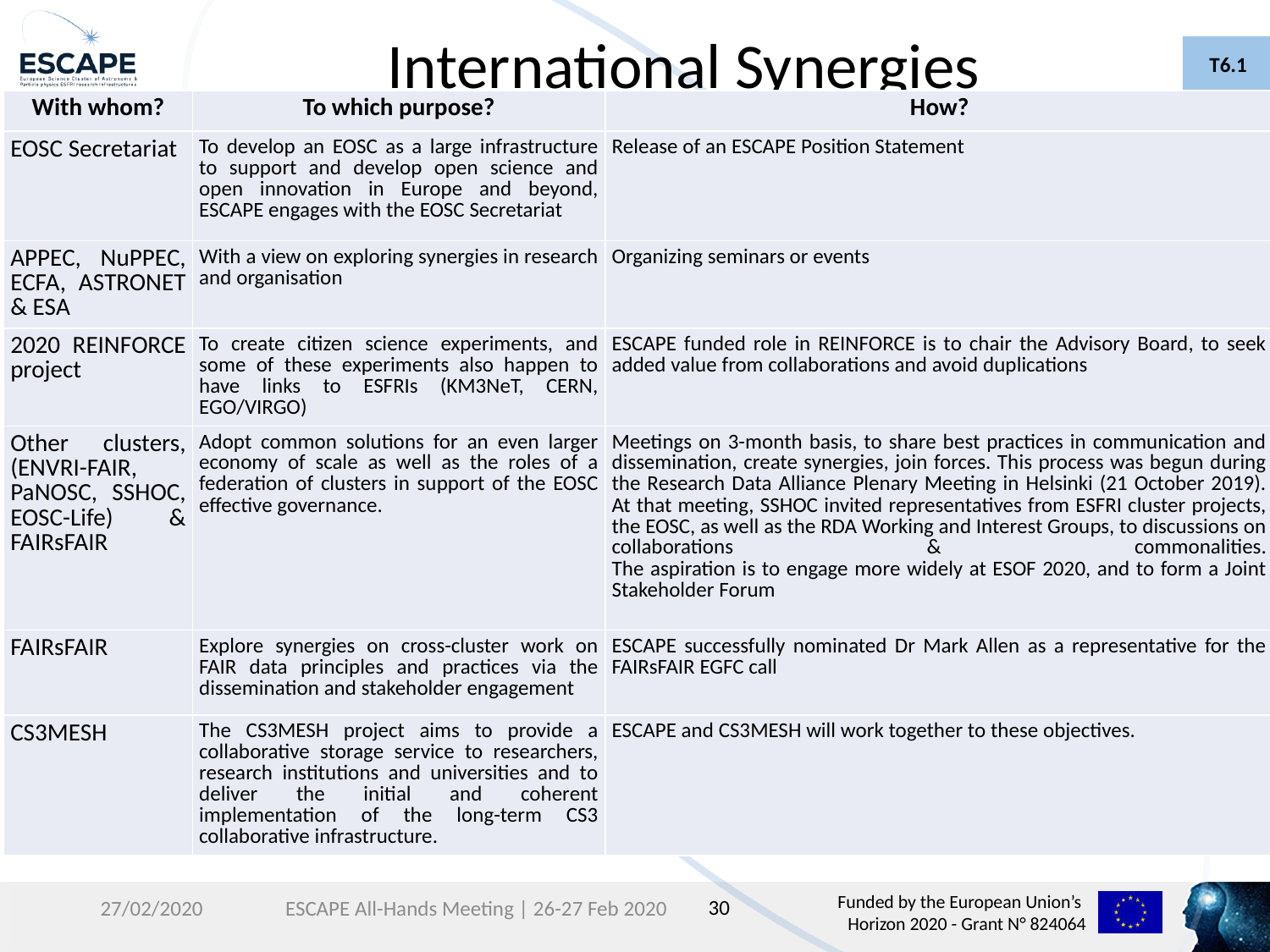

# International Synergies
T6.1
| With whom? | To which purpose? | How? |
| --- | --- | --- |
| EOSC Secretariat | To develop an EOSC as a large infrastructure to support and develop open science and open innovation in Europe and beyond, ESCAPE engages with the EOSC Secretariat | Release of an ESCAPE Position Statement |
| APPEC, NuPPEC, ECFA, ASTRONET & ESA | With a view on exploring synergies in research and organisation | Organizing seminars or events |
| 2020 REINFORCE project | To create citizen science experiments, and some of these experiments also happen to have links to ESFRIs (KM3NeT, CERN, EGO/VIRGO) | ESCAPE funded role in REINFORCE is to chair the Advisory Board, to seek added value from collaborations and avoid duplications |
| Other clusters, (ENVRI-FAIR, PaNOSC, SSHOC, EOSC-Life) & FAIRsFAIR | Adopt common solutions for an even larger economy of scale as well as the roles of a federation of clusters in support of the EOSC effective governance. | Meetings on 3-month basis, to share best practices in communication and dissemination, create synergies, join forces. This process was begun during the Research Data Alliance Plenary Meeting in Helsinki (21 October 2019). At that meeting, SSHOC invited representatives from ESFRI cluster projects, the EOSC, as well as the RDA Working and Interest Groups, to discussions on collaborations & commonalities. The aspiration is to engage more widely at ESOF 2020, and to form a Joint Stakeholder Forum |
| FAIRsFAIR | Explore synergies on cross-cluster work on FAIR data principles and practices via the dissemination and stakeholder engagement | ESCAPE successfully nominated Dr Mark Allen as a representative for the FAIRsFAIR EGFC call |
| CS3MESH | The CS3MESH project aims to provide a collaborative storage service to researchers, research institutions and universities and to deliver the initial and coherent implementation of the long-term CS3 collaborative infrastructure. | ESCAPE and CS3MESH will work together to these objectives. |
30
27/02/2020
ESCAPE All-Hands Meeting | 26-27 Feb 2020